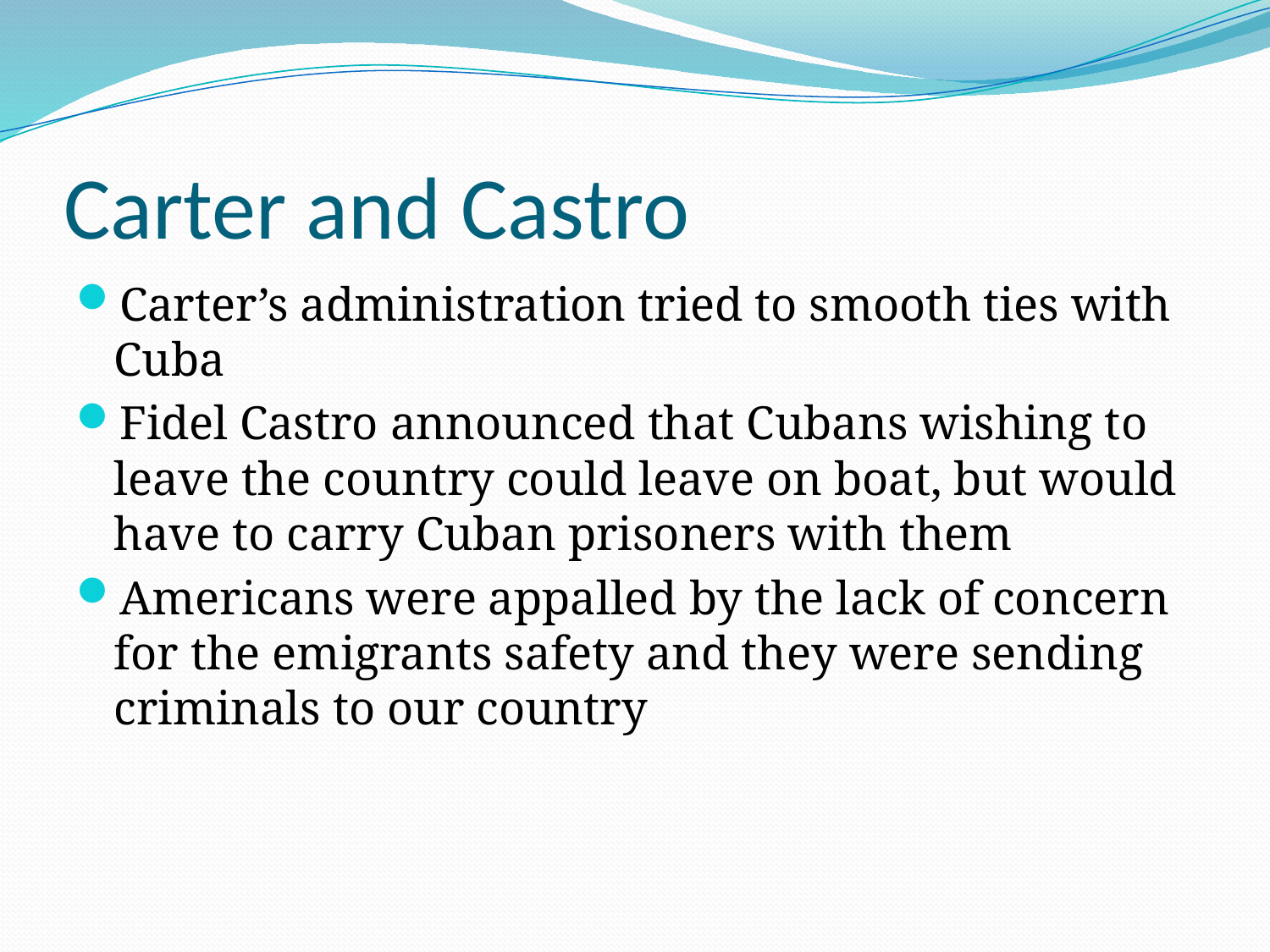

# Carter and Castro
Carter’s administration tried to smooth ties with Cuba
Fidel Castro announced that Cubans wishing to leave the country could leave on boat, but would have to carry Cuban prisoners with them
Americans were appalled by the lack of concern for the emigrants safety and they were sending criminals to our country